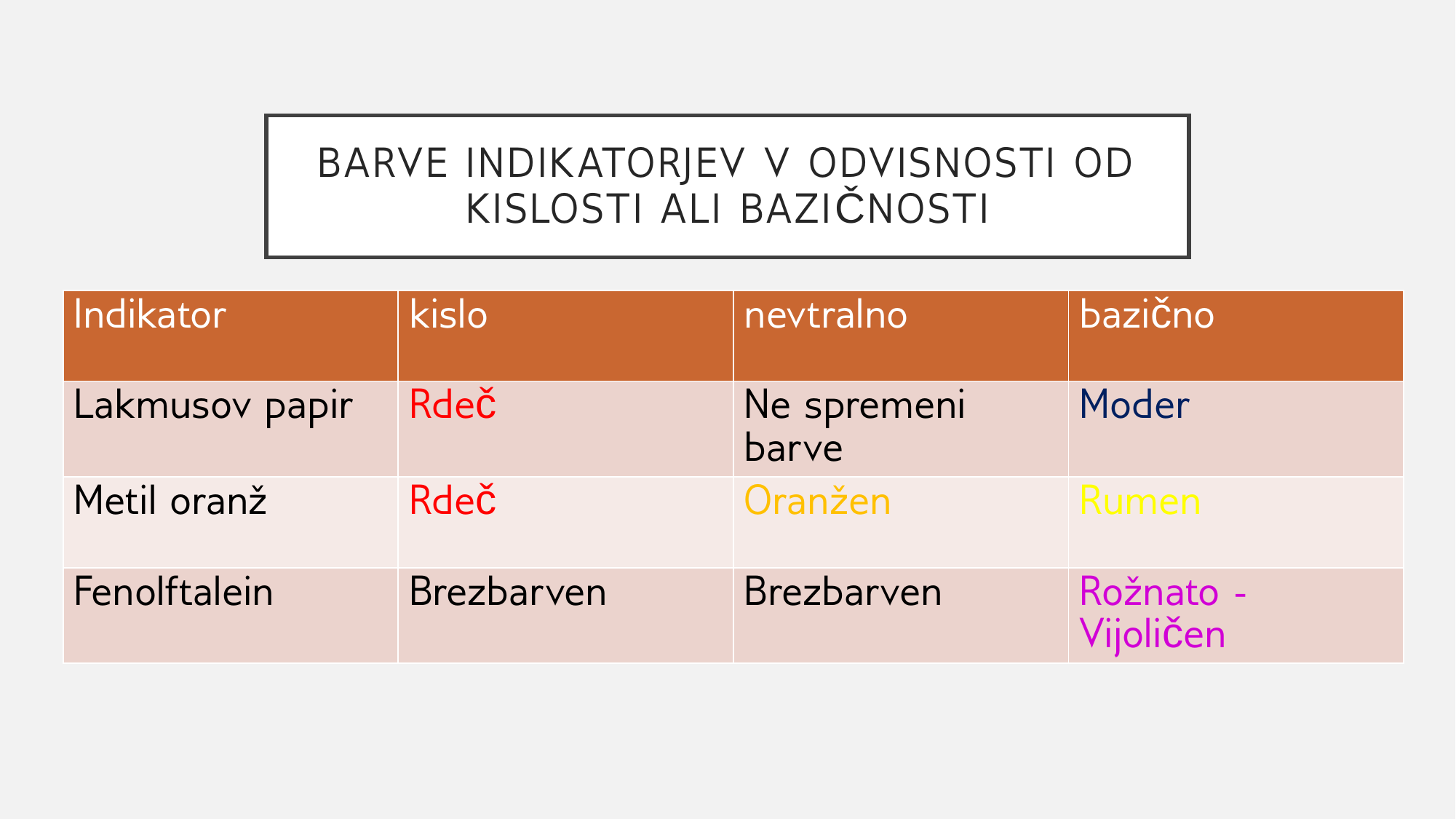

# Barve indikatorjev v odvisnosti od kislosti ali bazičnosti
| Indikator | kislo | nevtralno | bazično |
| --- | --- | --- | --- |
| Lakmusov papir | Rdeč | Ne spremeni barve | Moder |
| Metil oranž | Rdeč | Oranžen | Rumen |
| Fenolftalein | Brezbarven | Brezbarven | Rožnato - Vijoličen |